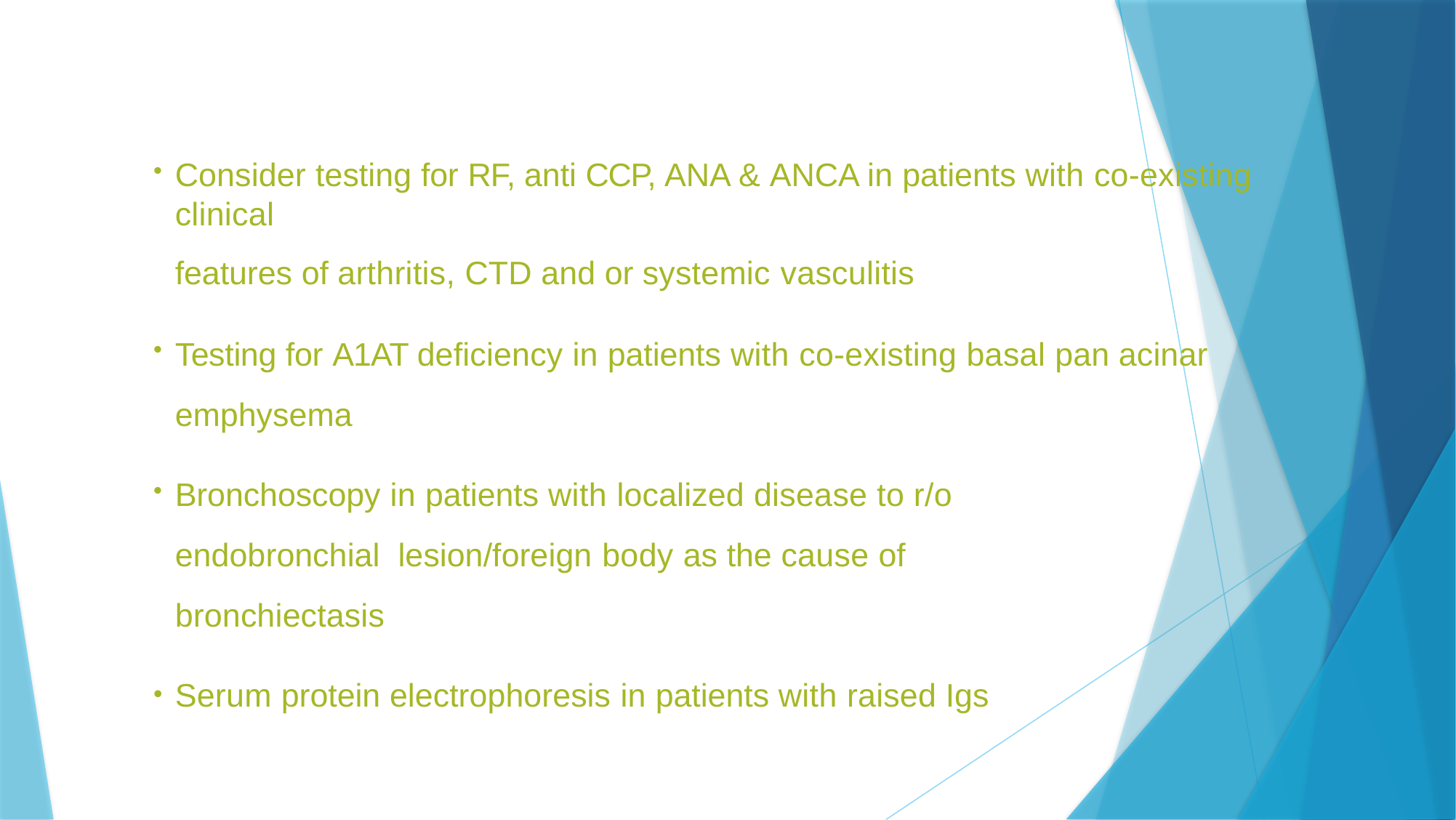

Consider testing for RF, anti CCP, ANA & ANCA in patients with co-existing clinical
features of arthritis, CTD and or systemic vasculitis

Testing for A1AT deficiency in patients with co-existing basal pan acinar
emphysema
Bronchoscopy in patients with localized disease to r/o endobronchial  lesion/foreign body as the cause of bronchiectasis

Serum protein electrophoresis in patients with raised Igs